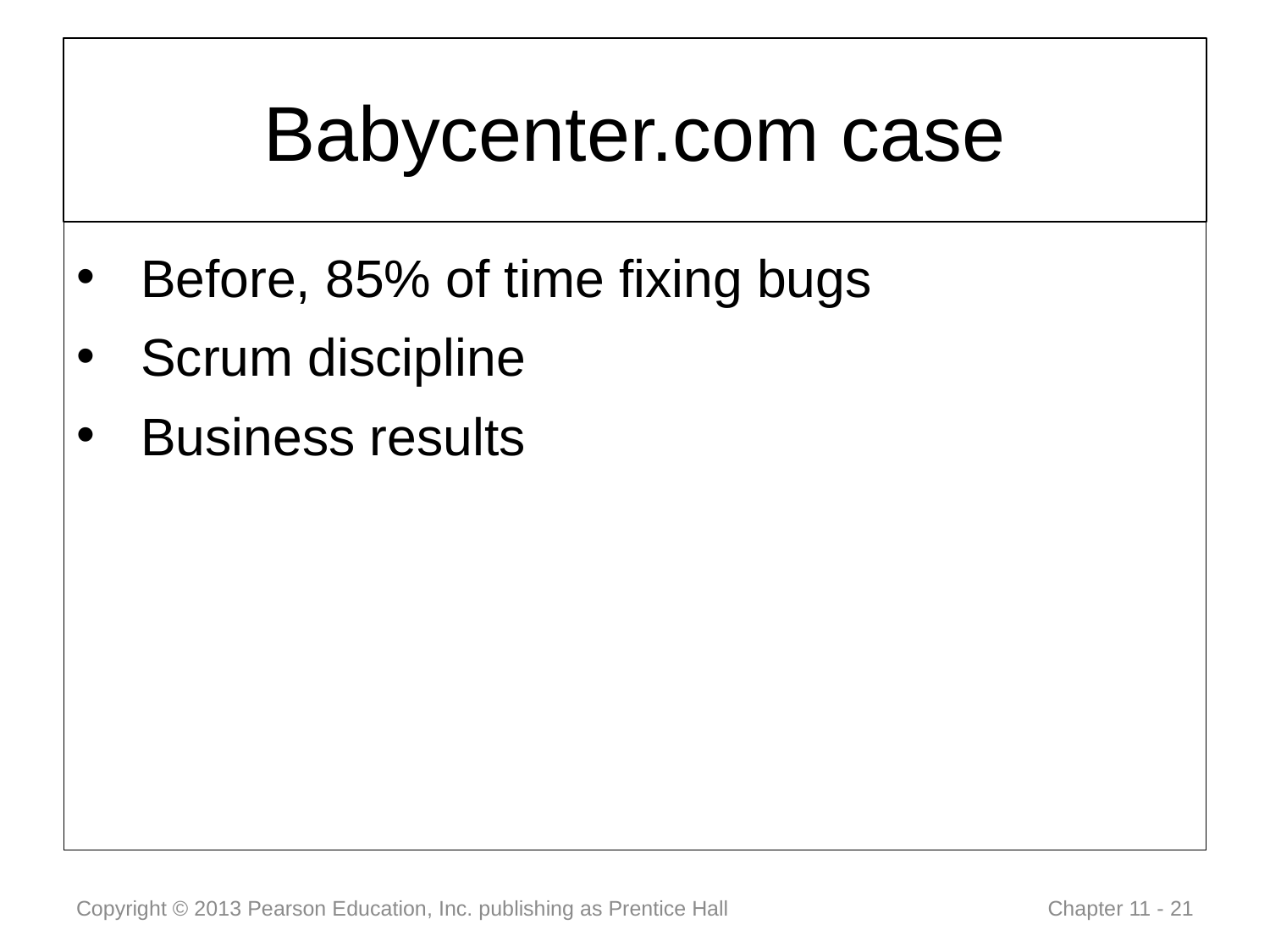

# Babycenter.com case
Before, 85% of time fixing bugs
Scrum discipline
Business results
Copyright © 2013 Pearson Education, Inc. publishing as Prentice Hall
 Chapter 11 - 21